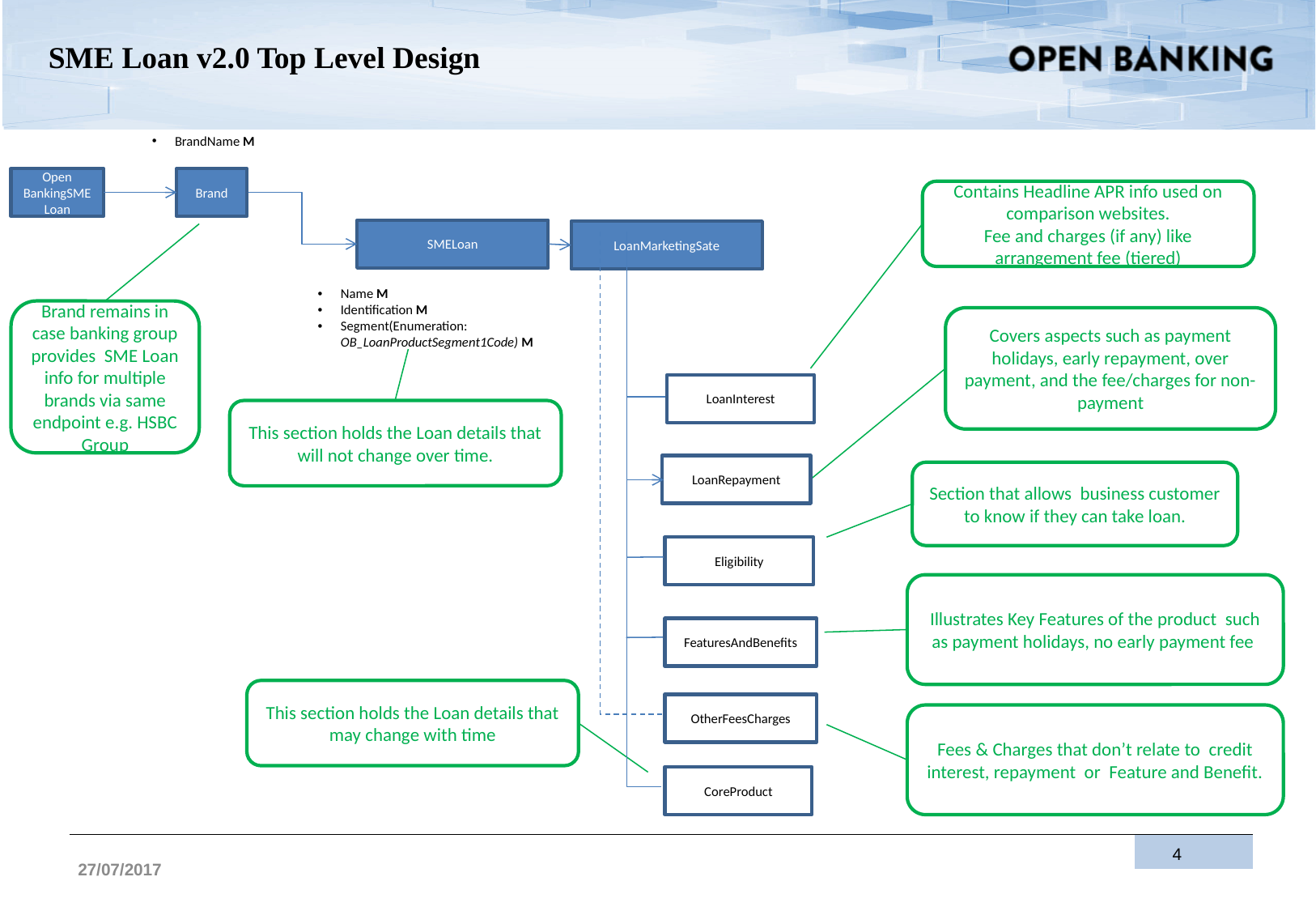

# SME Loan v2.0 Top Level Design
BrandName M
Open BankingSMELoan
Brand
Contains Headline APR info used on comparison websites.
 Fee and charges (if any) like  arrangement fee (tiered)
SMELoan
LoanMarketingSate
Name M
Identification M
Segment(Enumeration: OB_LoanProductSegment1Code) M
Brand remains in case banking group provides  SME Loan info for multiple brands via same endpoint e.g. HSBC Group
Covers aspects such as payment holidays, early repayment, over payment, and the fee/charges for non-payment
LoanInterest
This section holds the Loan details that will not change over time.
LoanRepayment
Section that allows  business customer to know if they can take loan.
Eligibility
Illustrates Key Features of the product  such as payment holidays, no early payment fee
FeaturesAndBenefits
This section holds the Loan details that may change with time
OtherFeesCharges
Fees & Charges that don’t relate to  credit interest, repayment  or  Feature and Benefit.
CoreProduct
4
27/07/2017